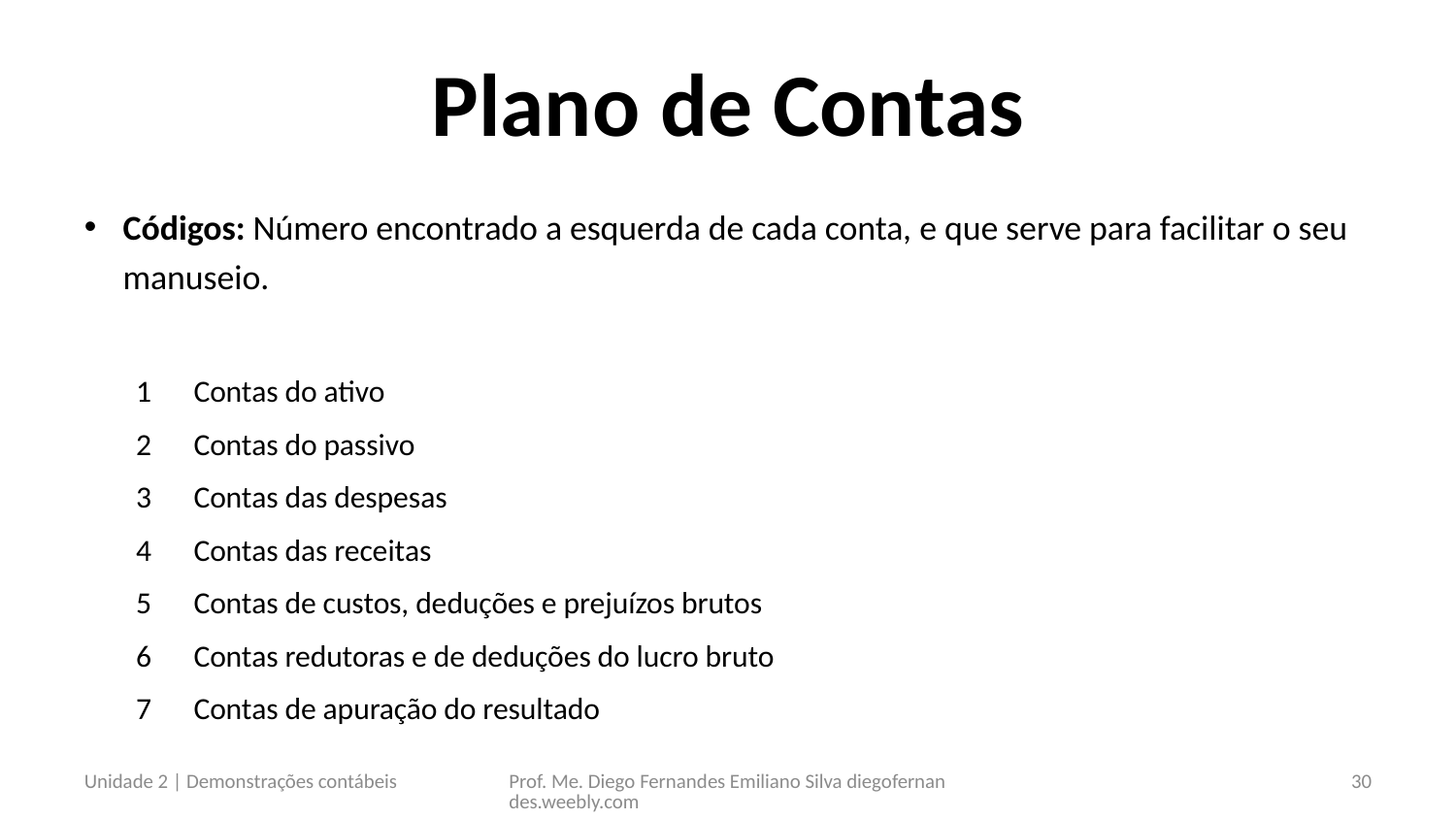

# Plano de Contas
Códigos: Número encontrado a esquerda de cada conta, e que serve para facilitar o seu manuseio.

Contas do ativo
Contas do passivo
Contas das despesas
Contas das receitas
Contas de custos, deduções e prejuízos brutos
Contas redutoras e de deduções do lucro bruto
Contas de apuração do resultado
Unidade 2 | Demonstrações contábeis
Prof. Me. Diego Fernandes Emiliano Silva diegofernandes.weebly.com
30